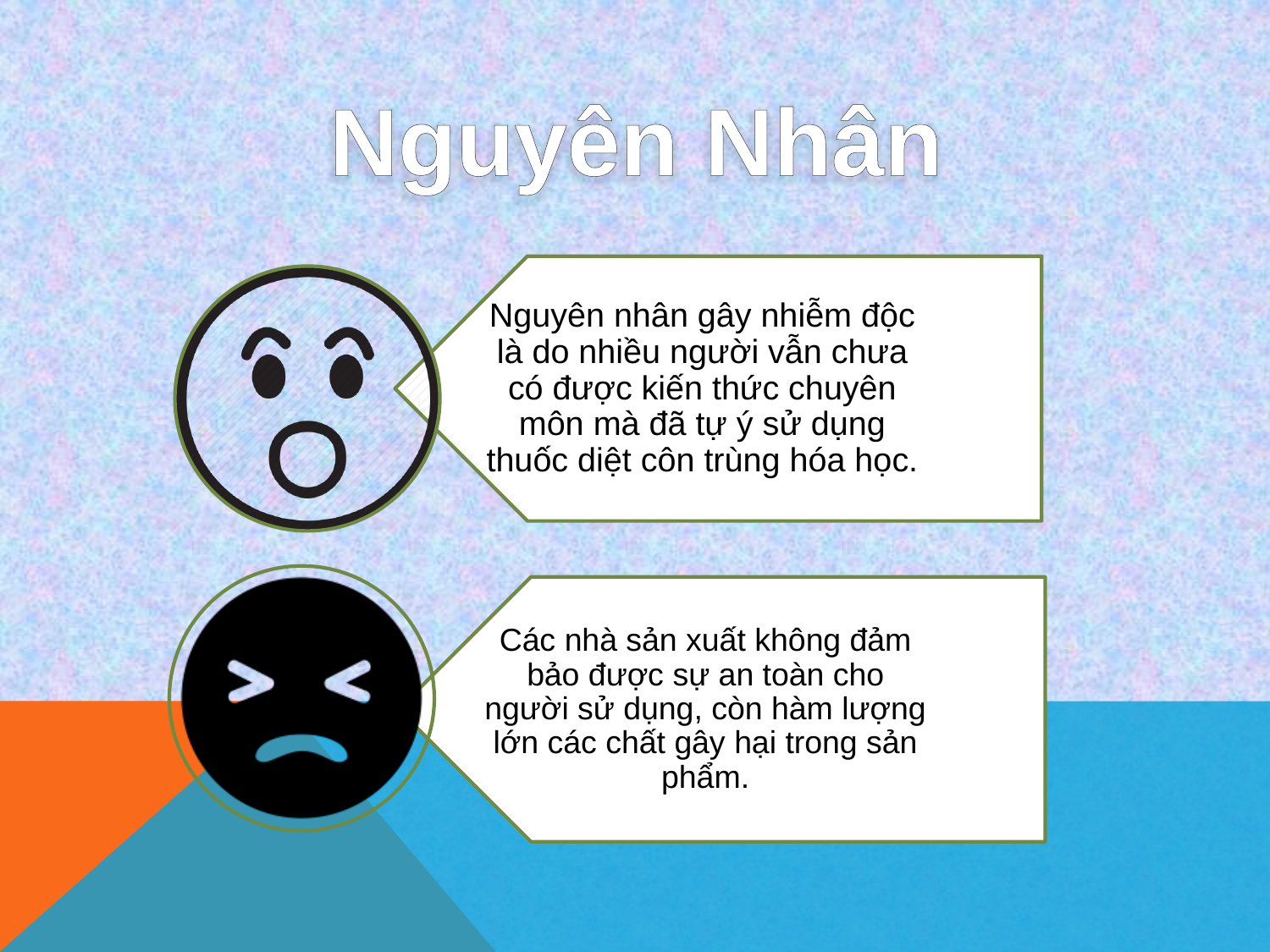

Nguyên Nhân
Nguyên nhân gây nhiễm độc là do nhiều người vẫn chưa có được kiến thức chuyên môn mà đã tự ý sử dụng thuốc diệt côn trùng hóa học.
Các nhà sản xuất không đảm bảo được sự an toàn cho người sử dụng, còn hàm lượng lớn các chất gây hại trong sản phẩm.